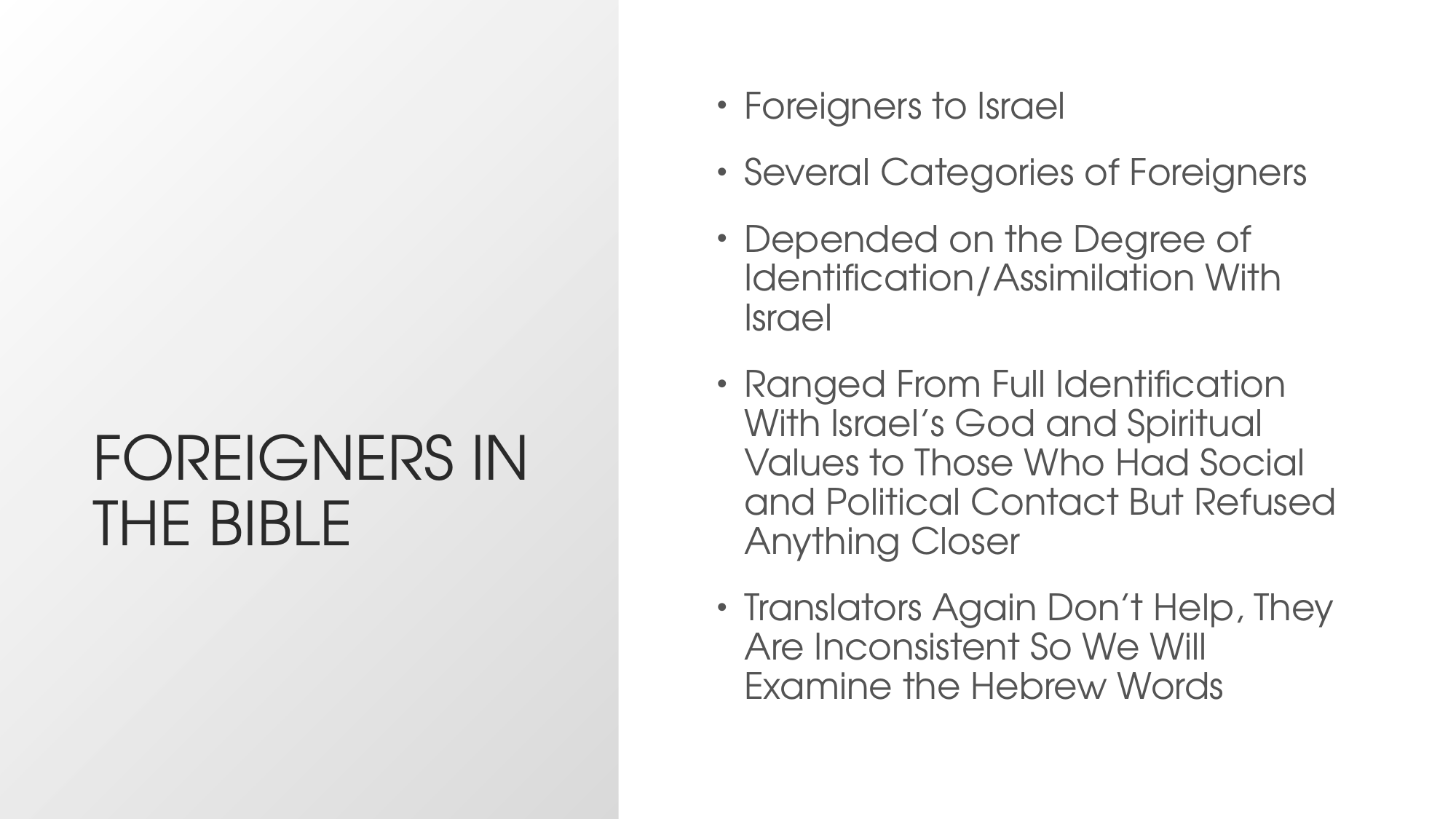

# Foreigners In The Bible
Foreigners to Israel
Several Categories of Foreigners
Depended on the Degree of Identification/Assimilation With Israel
Ranged From Full Identification With Israel’s God and Spiritual Values to Those Who Had Social and Political Contact But Refused Anything Closer
Translators Again Don’t Help, They Are Inconsistent So We Will Examine the Hebrew Words